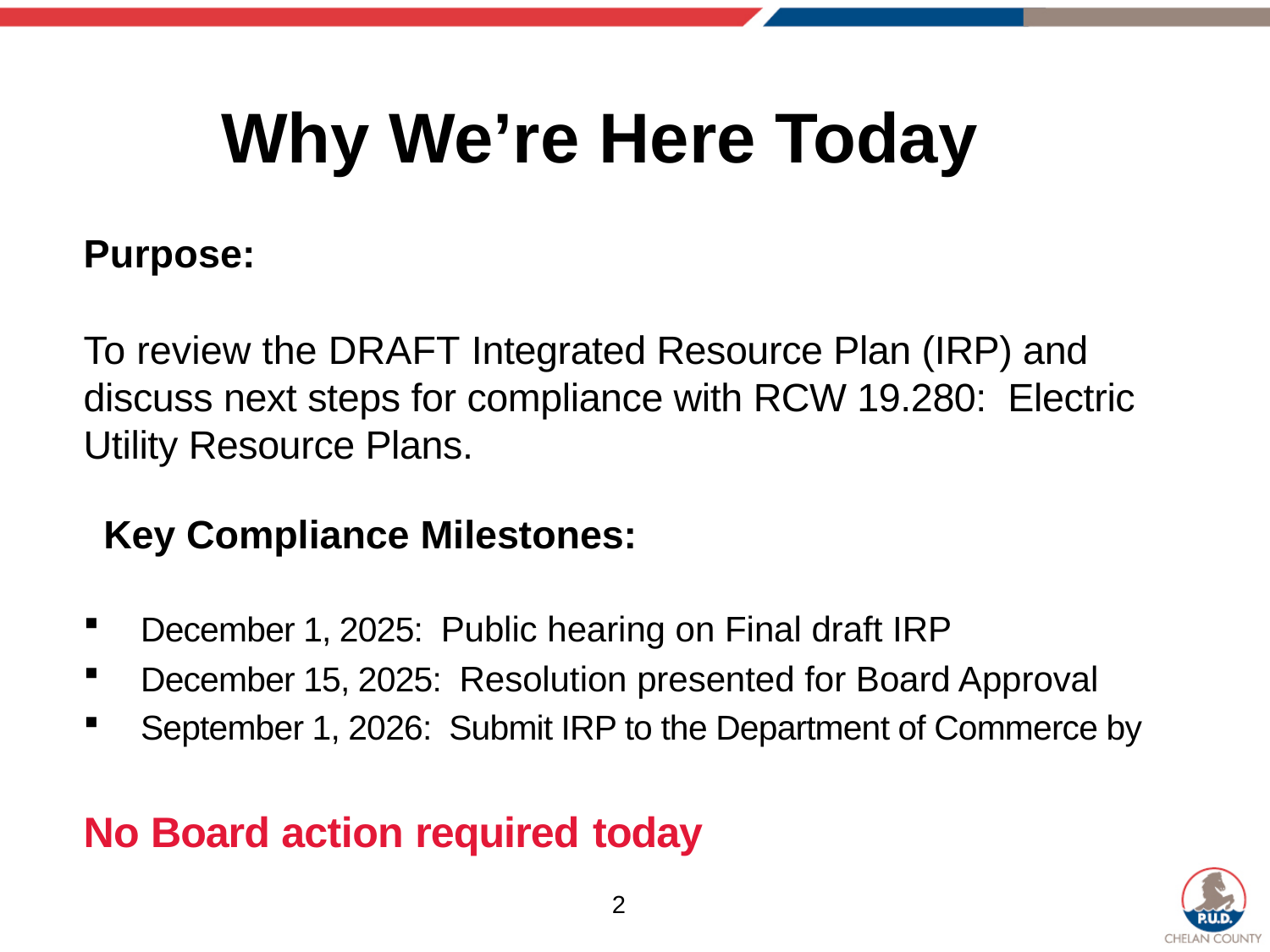

# Why We’re Here Today

Purpose:

To review the DRAFT Integrated Resource Plan (IRP) and discuss next steps for compliance with RCW 19.280:  Electric Utility Resource Plans.

       Key Compliance Milestones:

December 1, 2025:  Public hearing on Final draft IRP
December 15, 2025:  Resolution presented for Board Approval
September 1, 2026:  Submit IRP to the Department of Commerce by

No Board action required today

2